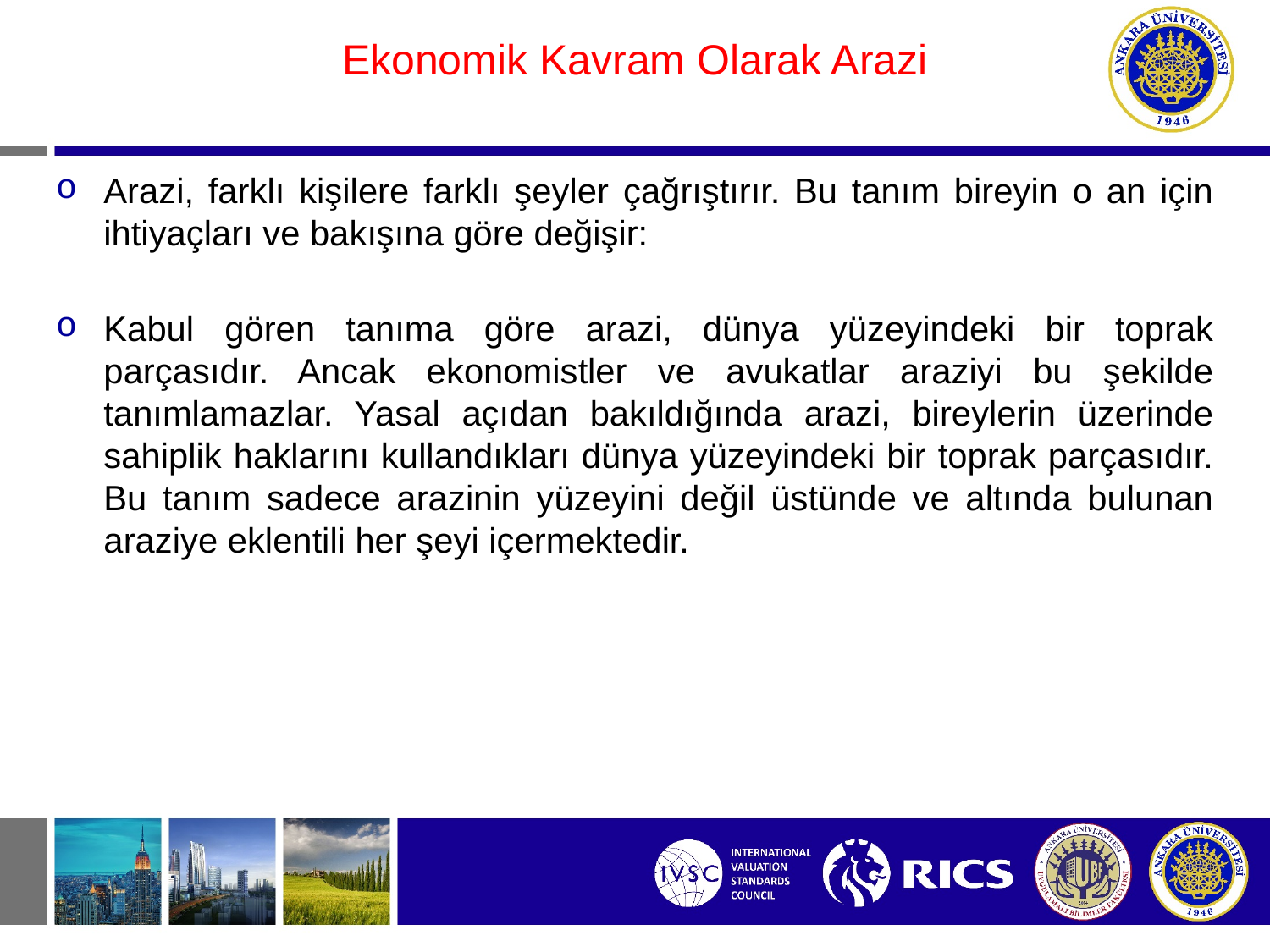

#
Ekonomik Kavram Olarak Arazi
Arazi, farklı kişilere farklı şeyler çağrıştırır. Bu tanım bireyin o an için ihtiyaçları ve bakışına göre değişir:

Kabul gören tanıma göre arazi, dünya yüzeyindeki bir toprak parçasıdır. Ancak ekonomistler ve avukatlar araziyi bu şekilde tanımlamazlar. Yasal açıdan bakıldığında arazi, bireylerin üzerinde sahiplik haklarını kullandıkları dünya yüzeyindeki bir toprak parçasıdır. Bu tanım sadece arazinin yüzeyini değil üstünde ve altında bulunan araziye eklentili her şeyi içermektedir.